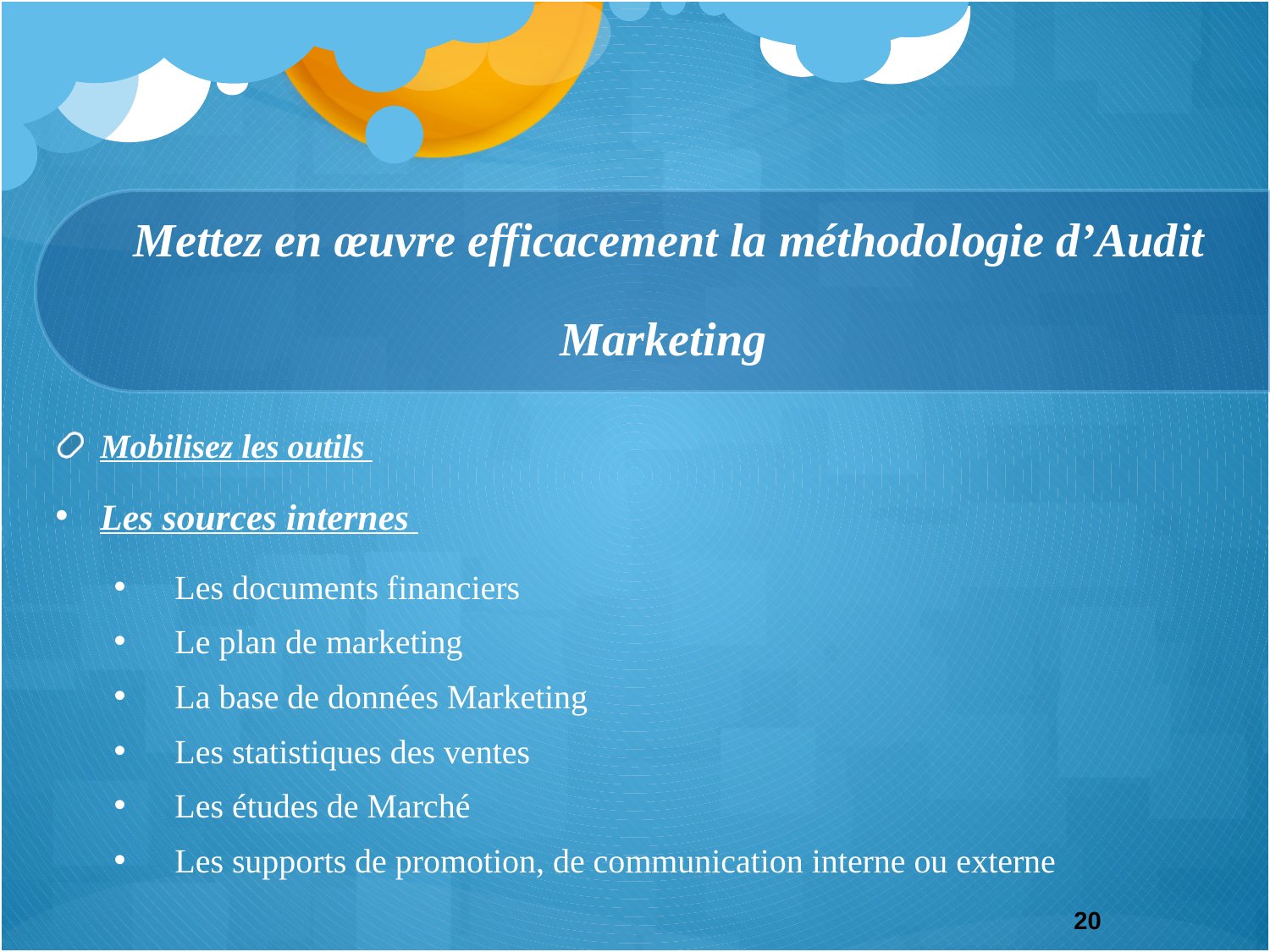

# Mettez en œuvre efficacement la méthodologie d’Audit Marketing
Mobilisez les outils
Les sources internes
Les documents financiers
Le plan de marketing
La base de données Marketing
Les statistiques des ventes
Les études de Marché
Les supports de promotion, de communication interne ou externe
20